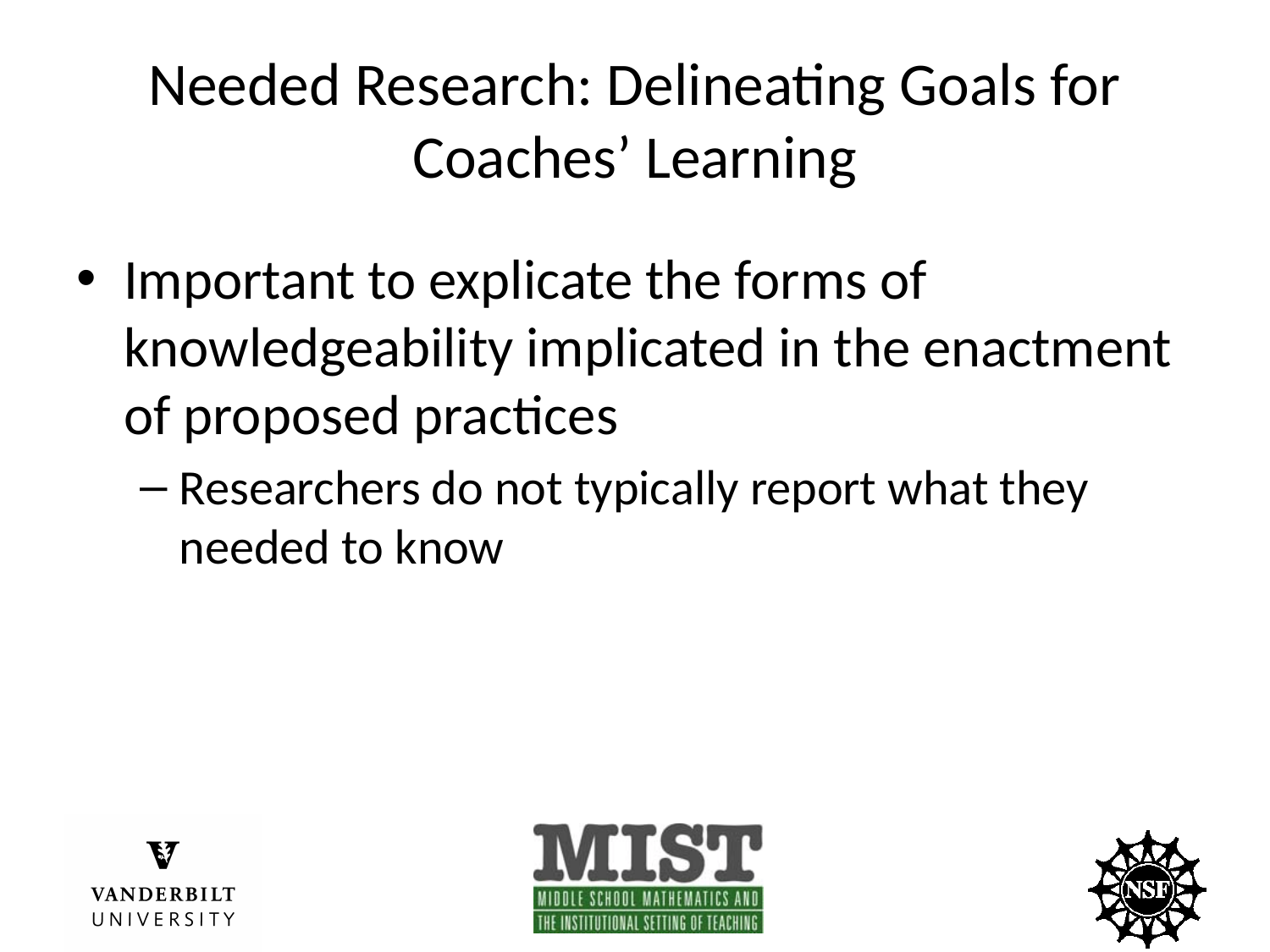

# Needed Research: Delineating Goals for Coaches’ Learning
Important to explicate the forms of knowledgeability implicated in the enactment of proposed practices
Researchers do not typically report what they needed to know